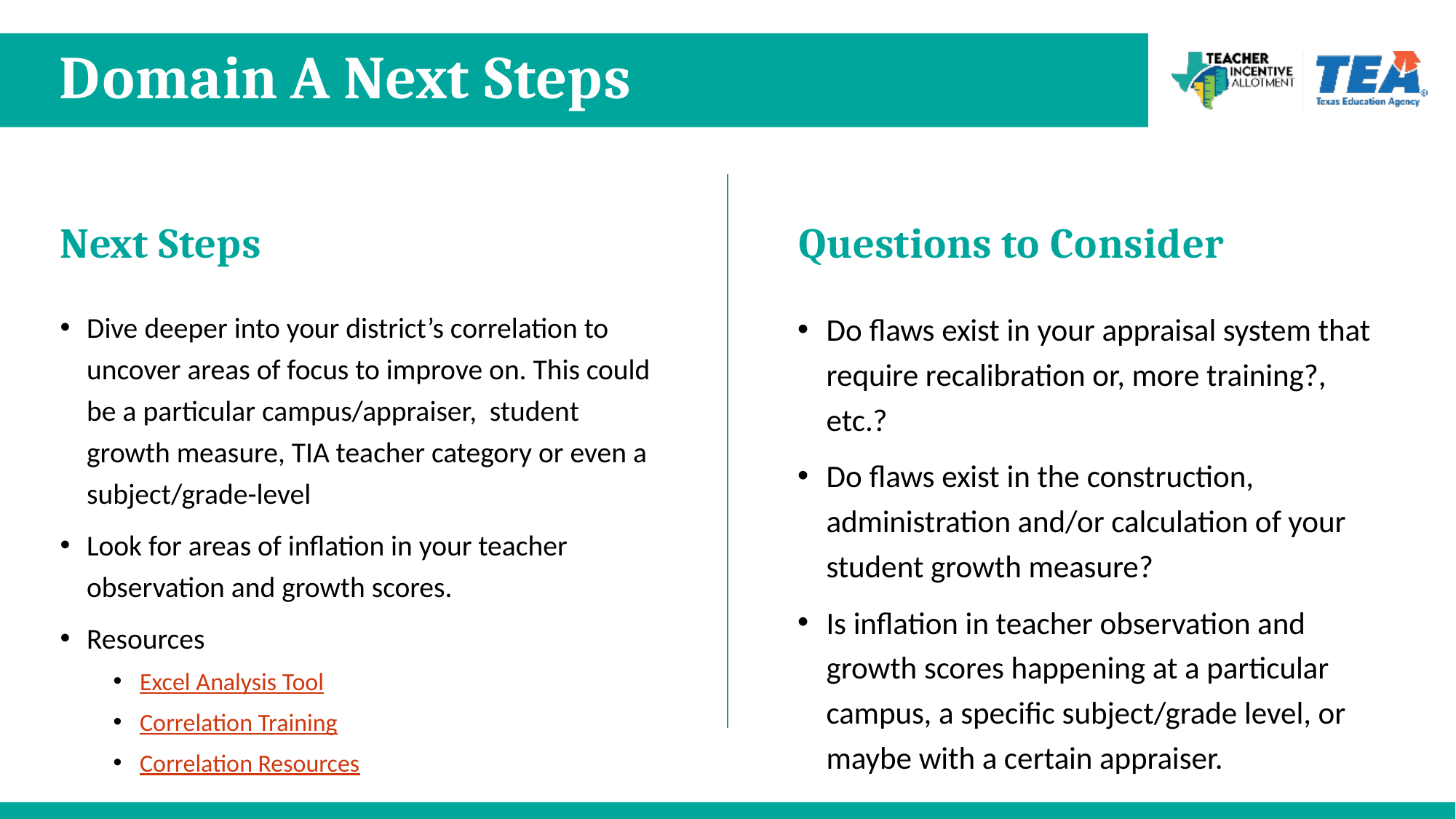

# Domain A Next Steps
Next Steps
Questions to Consider
Dive deeper into your district’s correlation to uncover areas of focus to improve on. This could be a particular campus/appraiser,  student growth measure, TIA teacher category or even a subject/grade-level
Look for areas of inflation in your teacher observation and growth scores.
Resources
Excel Analysis Tool
Correlation Training
Correlation Resources
Do flaws exist in your appraisal system that require recalibration or, more training?, etc.?
Do flaws exist in the construction, administration and/or calculation of your student growth measure?
Is inflation in teacher observation and growth scores happening at a particular campus, a specific subject/grade level, or maybe with a certain appraiser.